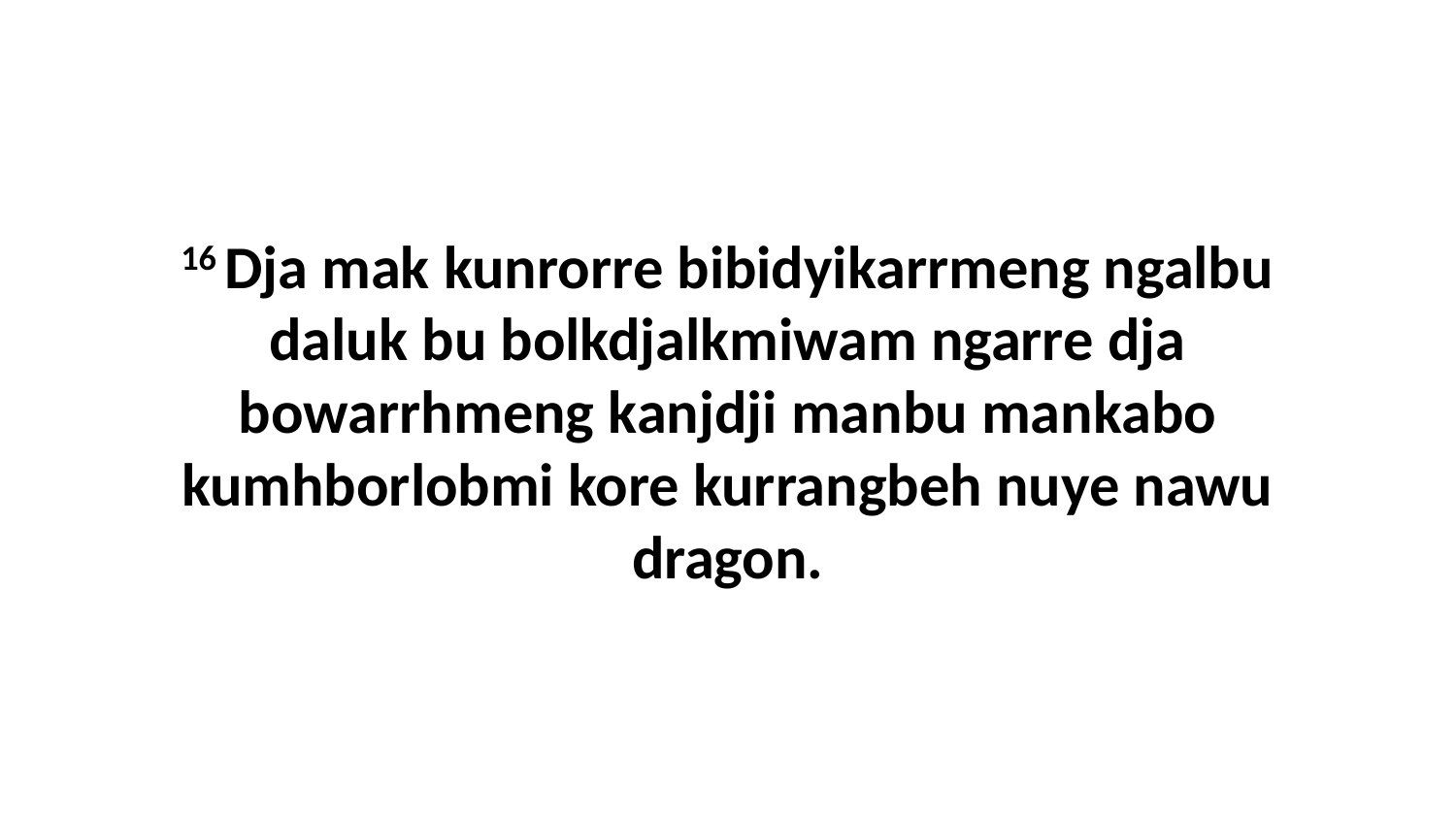

16 Dja mak kunrorre bibidyikarrmeng ngalbu daluk bu bolkdjalkmiwam ngarre dja bowarrhmeng kanjdji manbu mankabo kumhborlobmi kore kurrangbeh nuye nawu dragon.